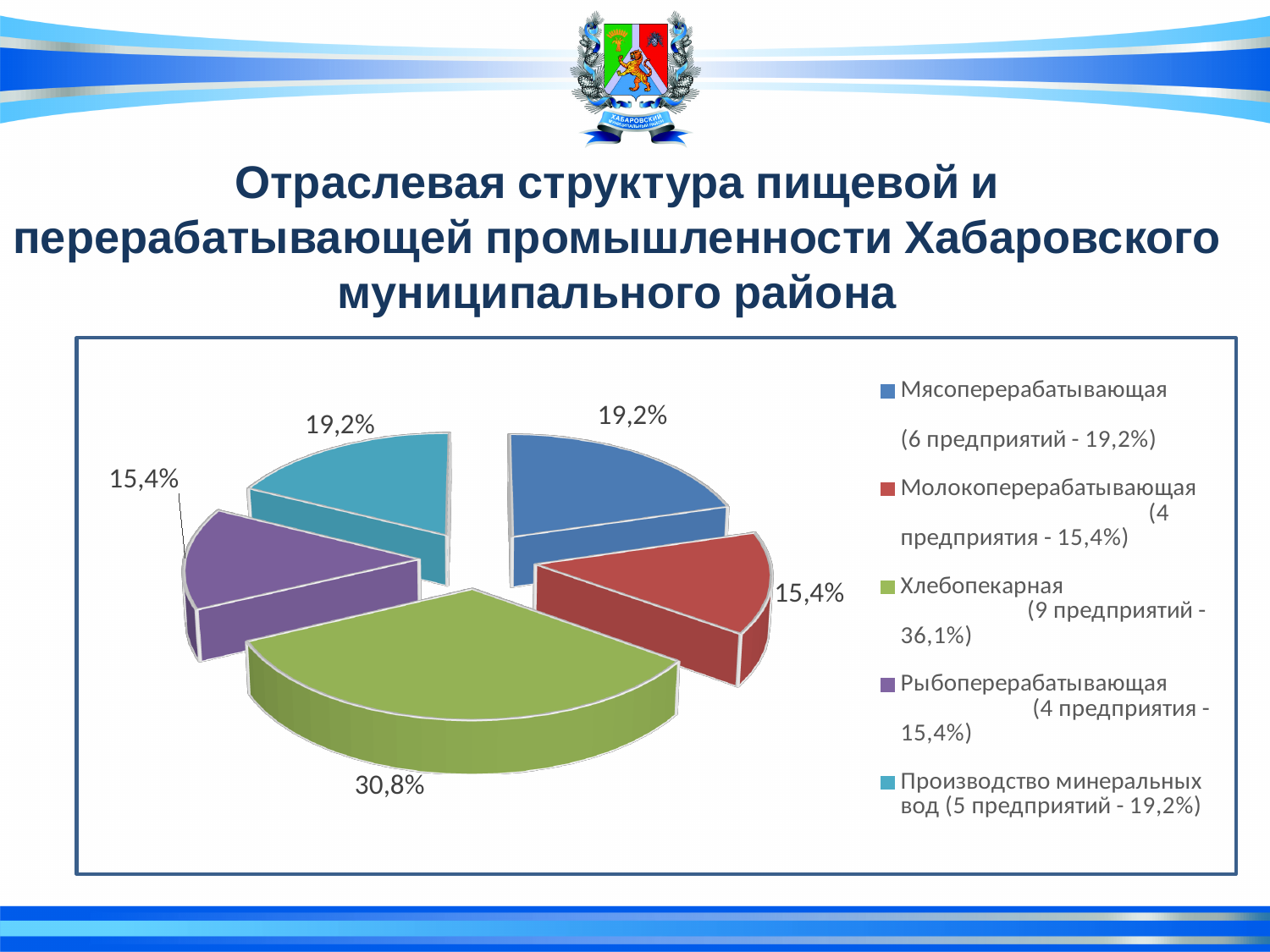

Отраслевая структура пищевой и перерабатывающей промышленности Хабаровского муниципального района

[unsupported chart]